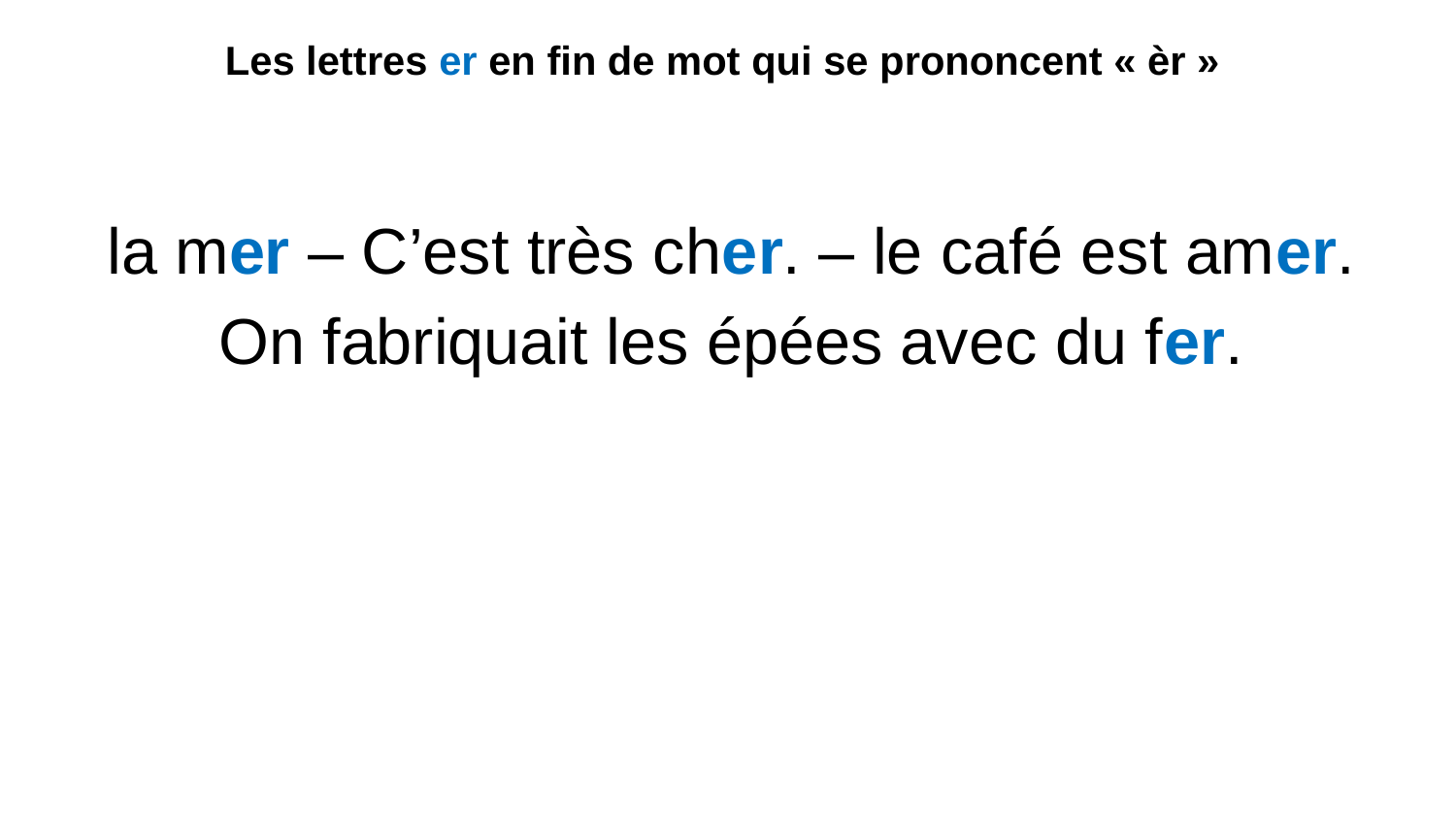

# Les lettres er en fin de mot qui se prononcent « èr »

la mer – C’est très cher. – le café est amer.
On fabriquait les épées avec du fer.